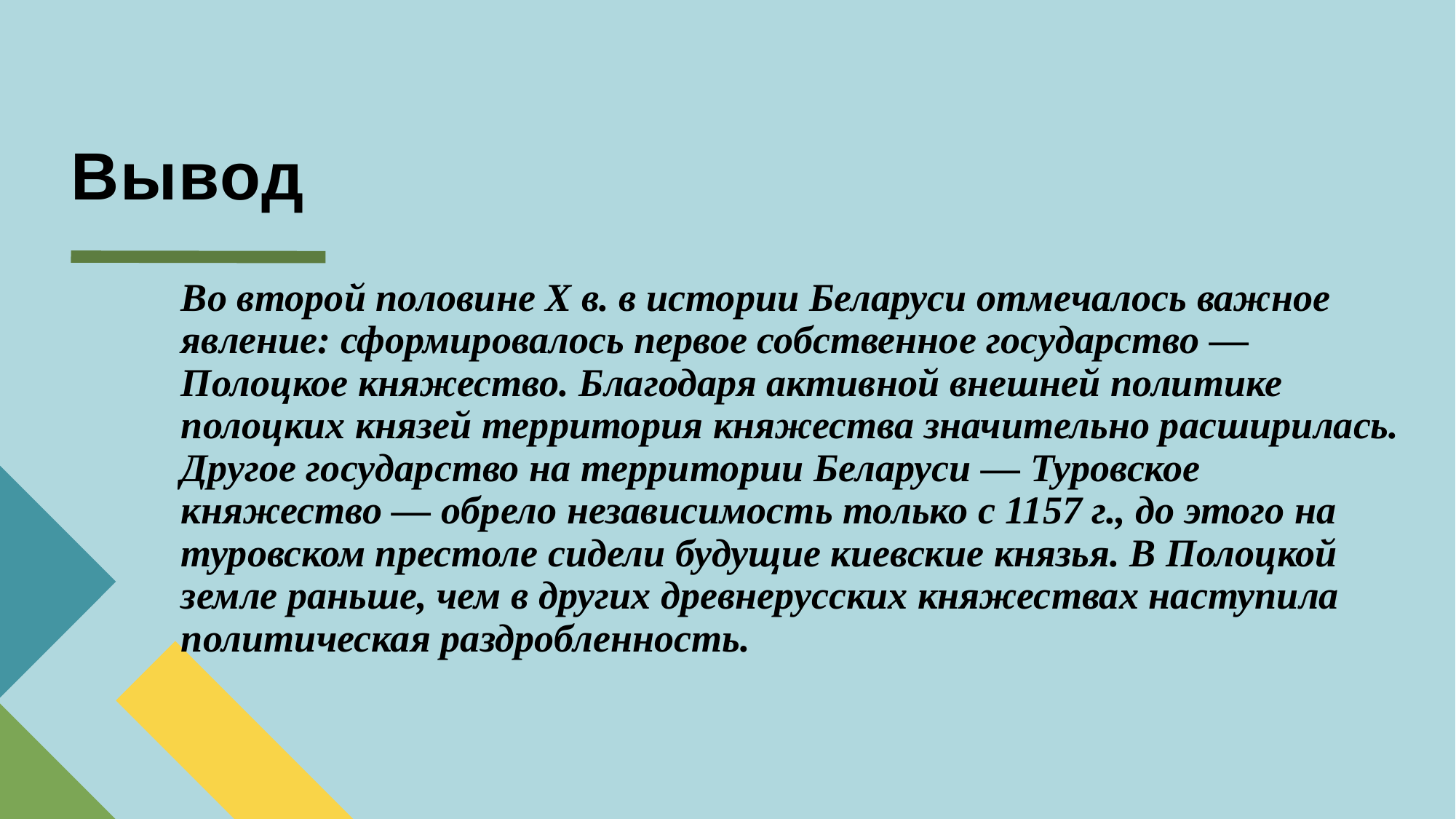

# Вывод
Во второй половине X в. в истории Беларуси отмечалось важное явление: сформировалось первое собственное государство — Полоцкое княжество. Благодаря активной внешней политике полоцких князей территория княжества значительно расширилась. Другое государство на территории Беларуси — Туровское княжество — обрело независимость только с 1157 г., до этого на туровском престоле сидели будущие киевские князья. В Полоцкой земле раньше, чем в других древнерусских княжествах наступила политическая раздробленность.